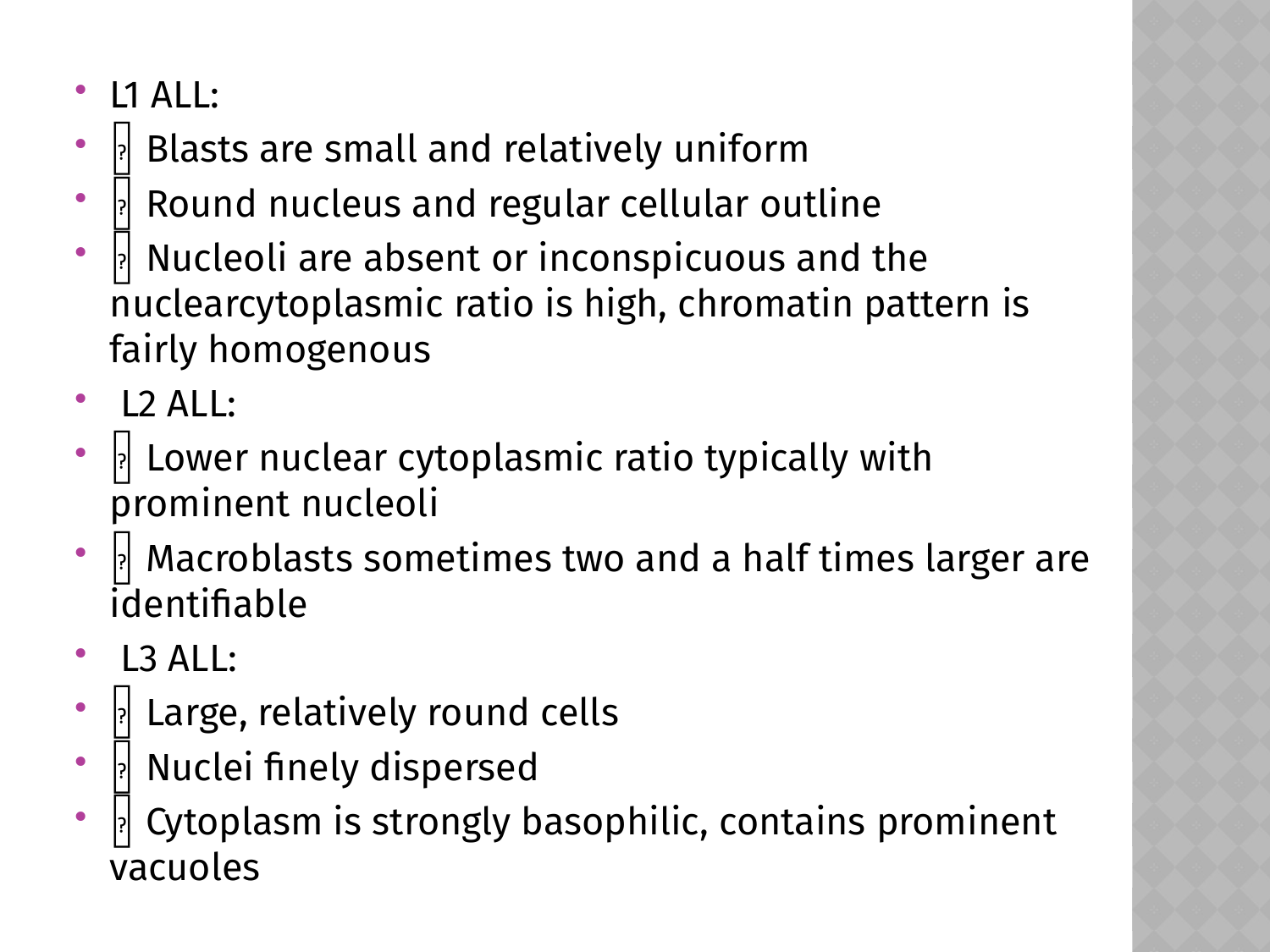

#
L1 ALL:
􀂅 Blasts are small and relatively uniform
􀂅 Round nucleus and regular cellular outline
􀂅 Nucleoli are absent or inconspicuous and the nuclearcytoplasmic ratio is high, chromatin pattern is fairly homogenous
 L2 ALL:
􀂅 Lower nuclear cytoplasmic ratio typically with prominent nucleoli
􀂅 Macroblasts sometimes two and a half times larger are identifiable
 L3 ALL:
􀂅 Large, relatively round cells
􀂅 Nuclei finely dispersed
􀂅 Cytoplasm is strongly basophilic, contains prominent vacuoles